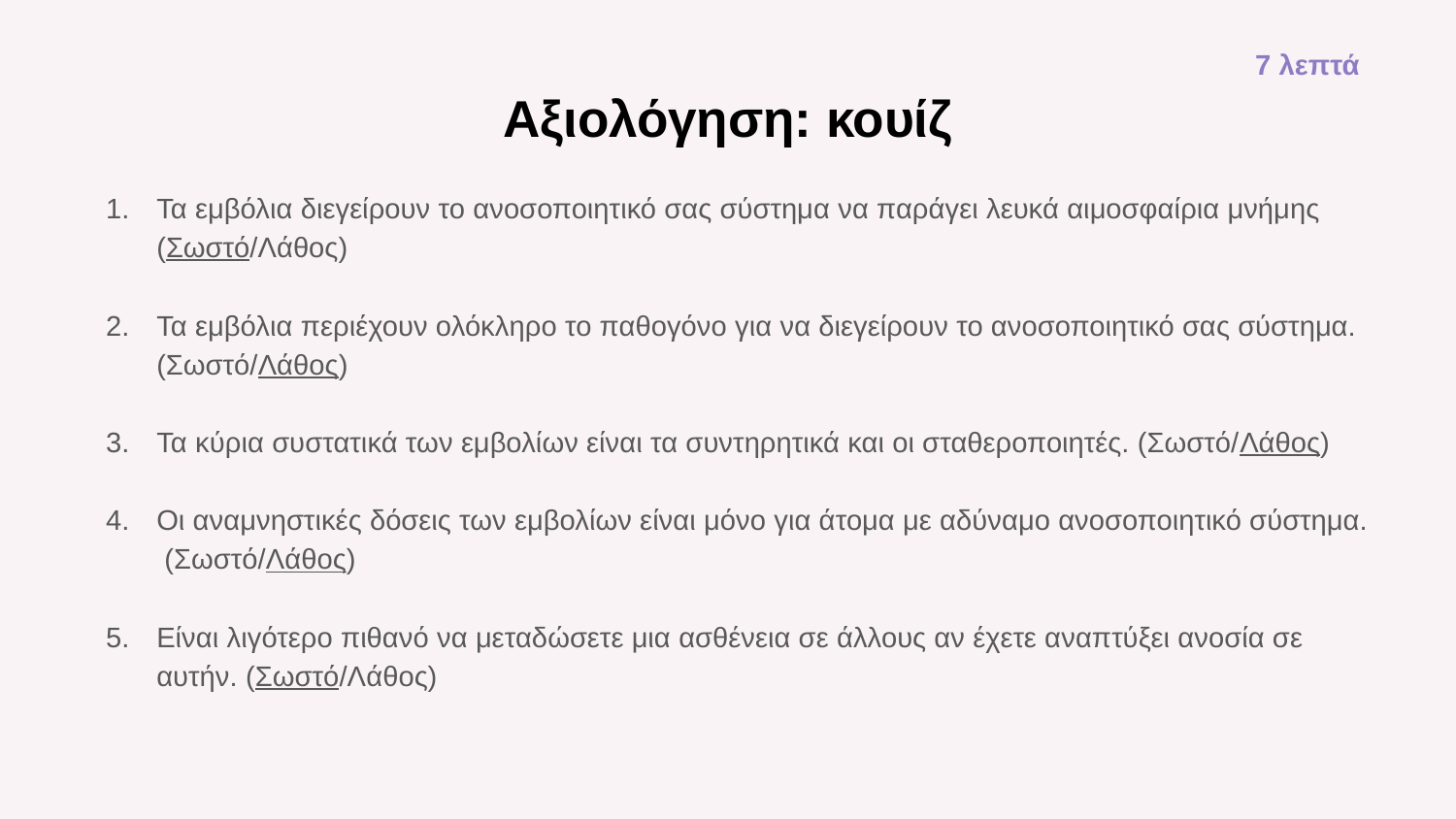

7 λεπτά
# Αξιολόγηση: κουίζ

Τα εμβόλια διεγείρουν το ανοσοποιητικό σας σύστημα να παράγει λευκά αιμοσφαίρια μνήμης (Σωστό/Λάθος)

Τα εμβόλια περιέχουν ολόκληρο το παθογόνο για να διεγείρουν το ανοσοποιητικό σας σύστημα. (Σωστό/Λάθος)

Τα κύρια συστατικά των εμβολίων είναι τα συντηρητικά και οι σταθεροποιητές. (Σωστό/Λάθος)

Οι αναμνηστικές δόσεις των εμβολίων είναι μόνο για άτομα με αδύναμο ανοσοποιητικό σύστημα.  (Σωστό/Λάθος)

Είναι λιγότερο πιθανό να μεταδώσετε μια ασθένεια σε άλλους αν έχετε αναπτύξει ανοσία σε αυτήν. (Σωστό/Λάθος)